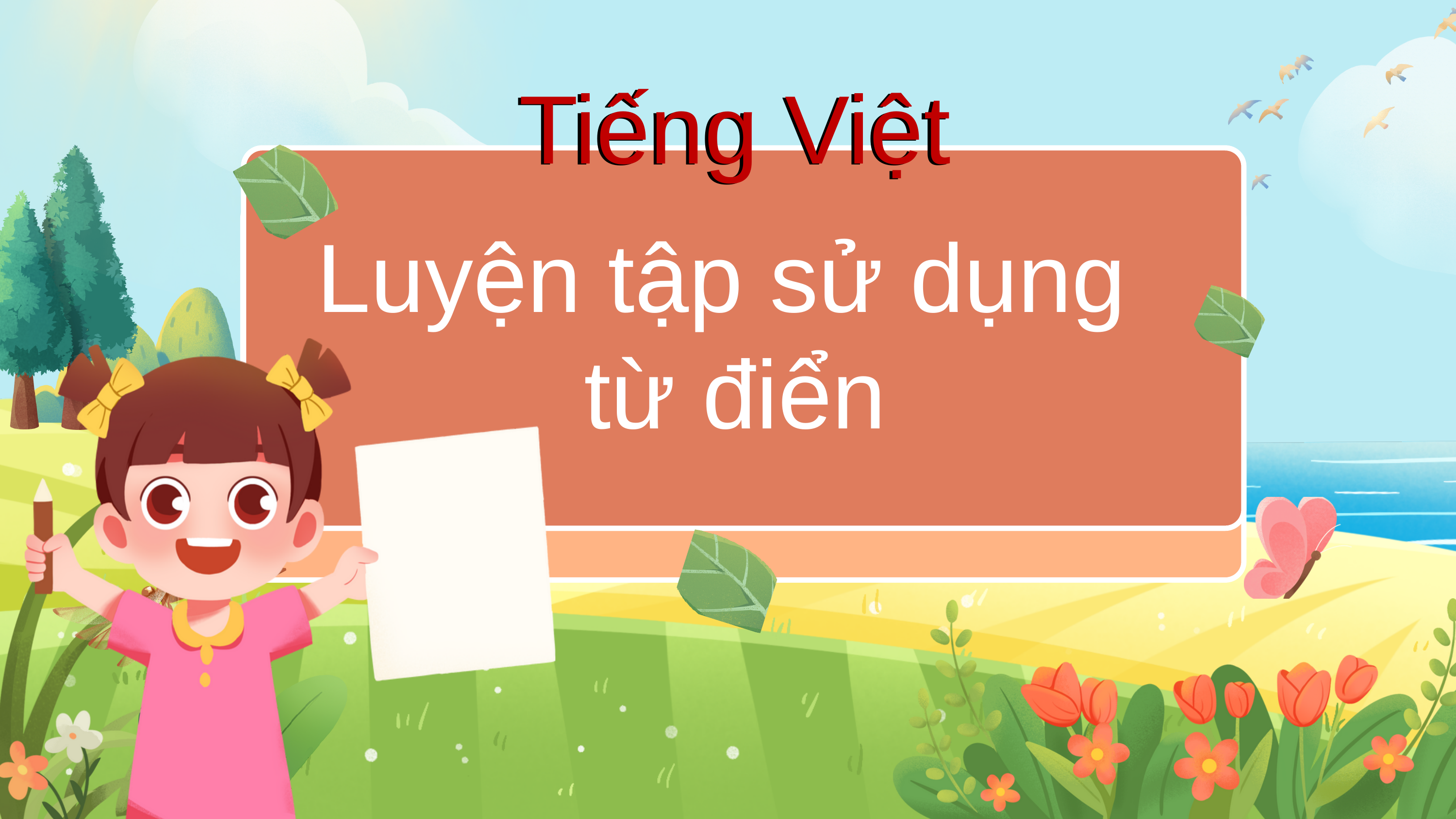

Tiếng Việt
Tiếng Việt

Luyện tập sử dụng
 từ điển